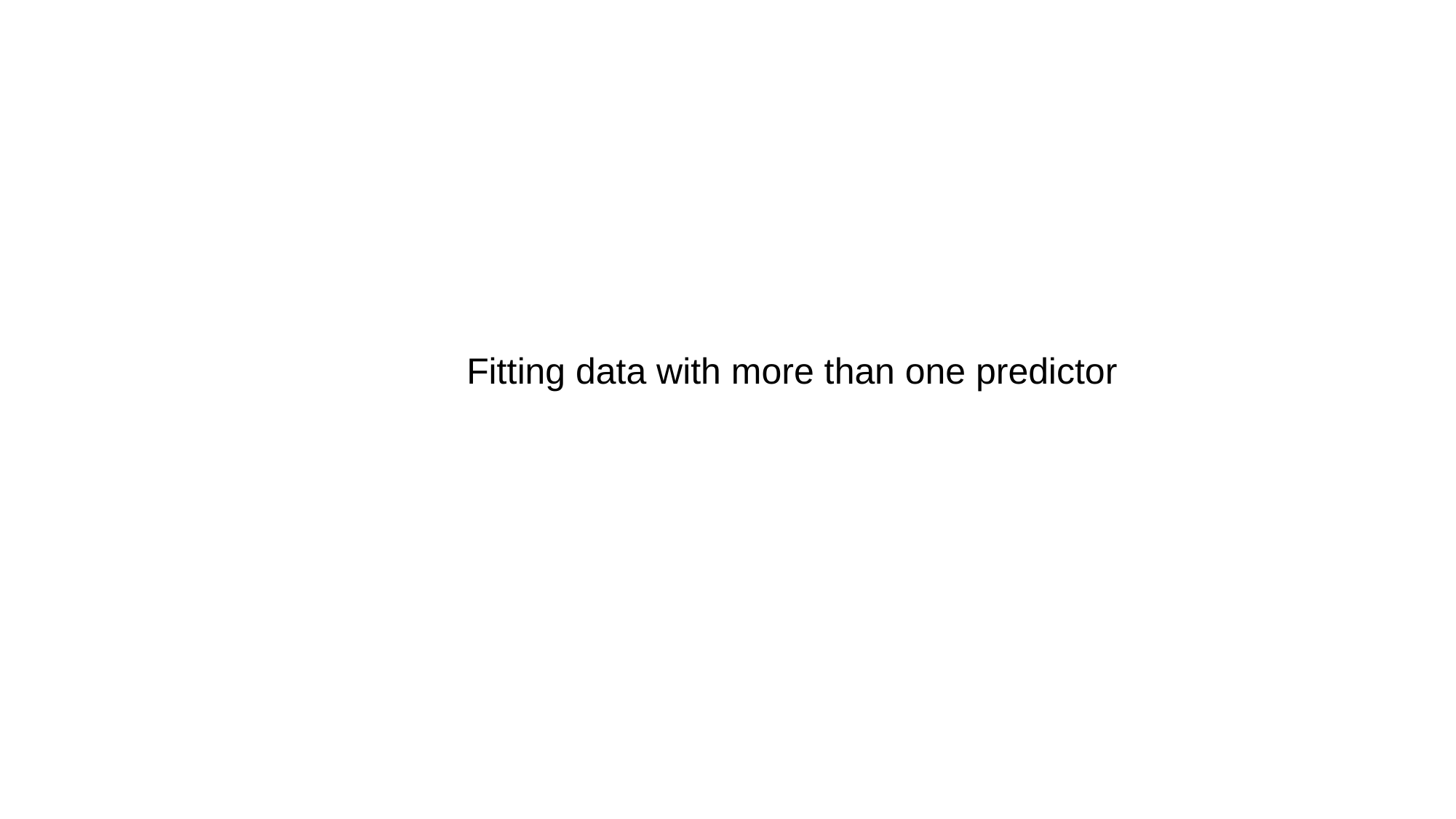

Fitting data with more than one predictor